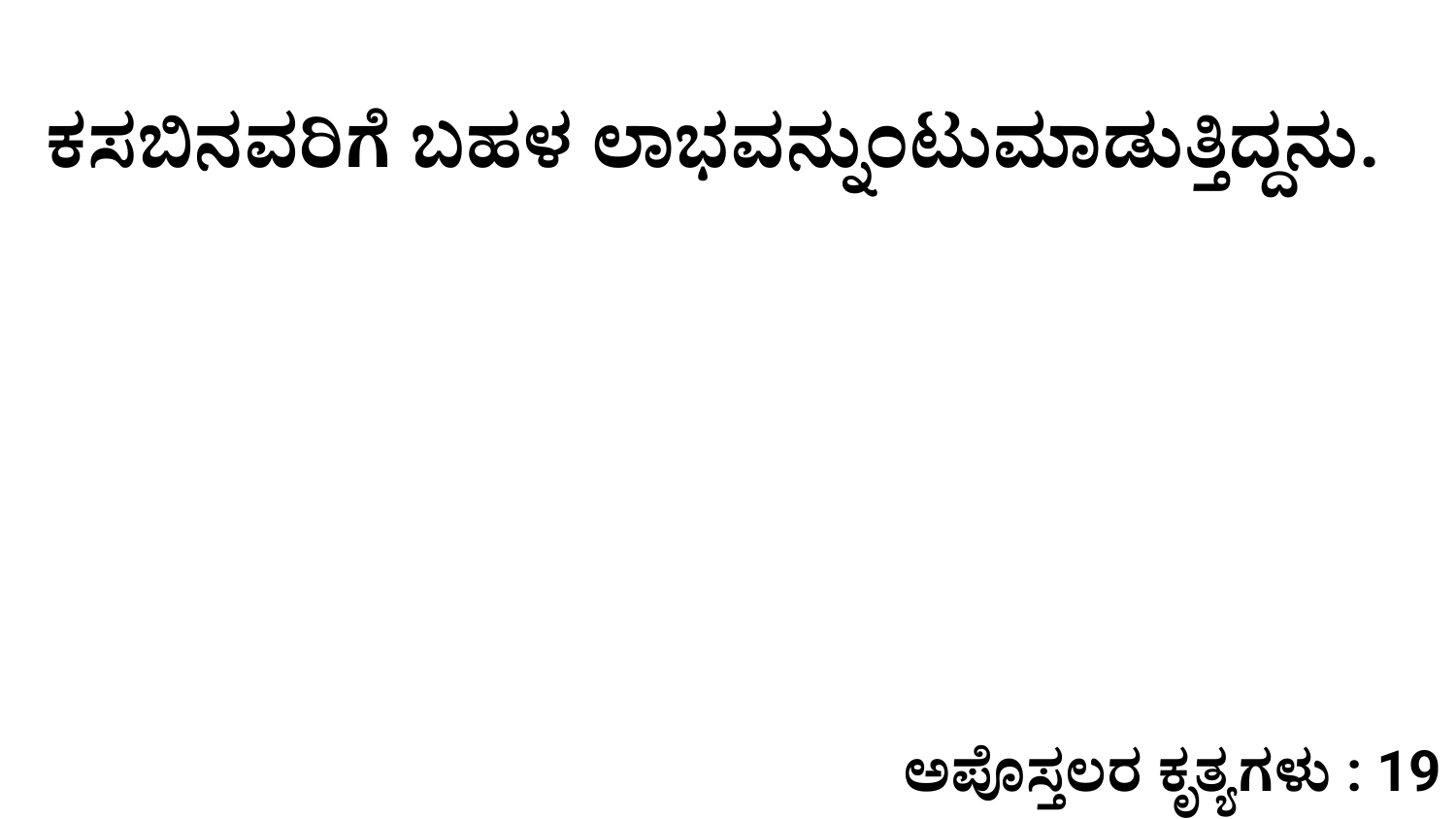

ಕಸಬಿನವರಿಗೆ ಬಹಳ ಲಾಭವನ್ನುಂಟುಮಾಡುತ್ತಿದ್ದನು.
ಅಪೊಸ್ತಲರ ಕೃತ್ಯಗಳು : 19